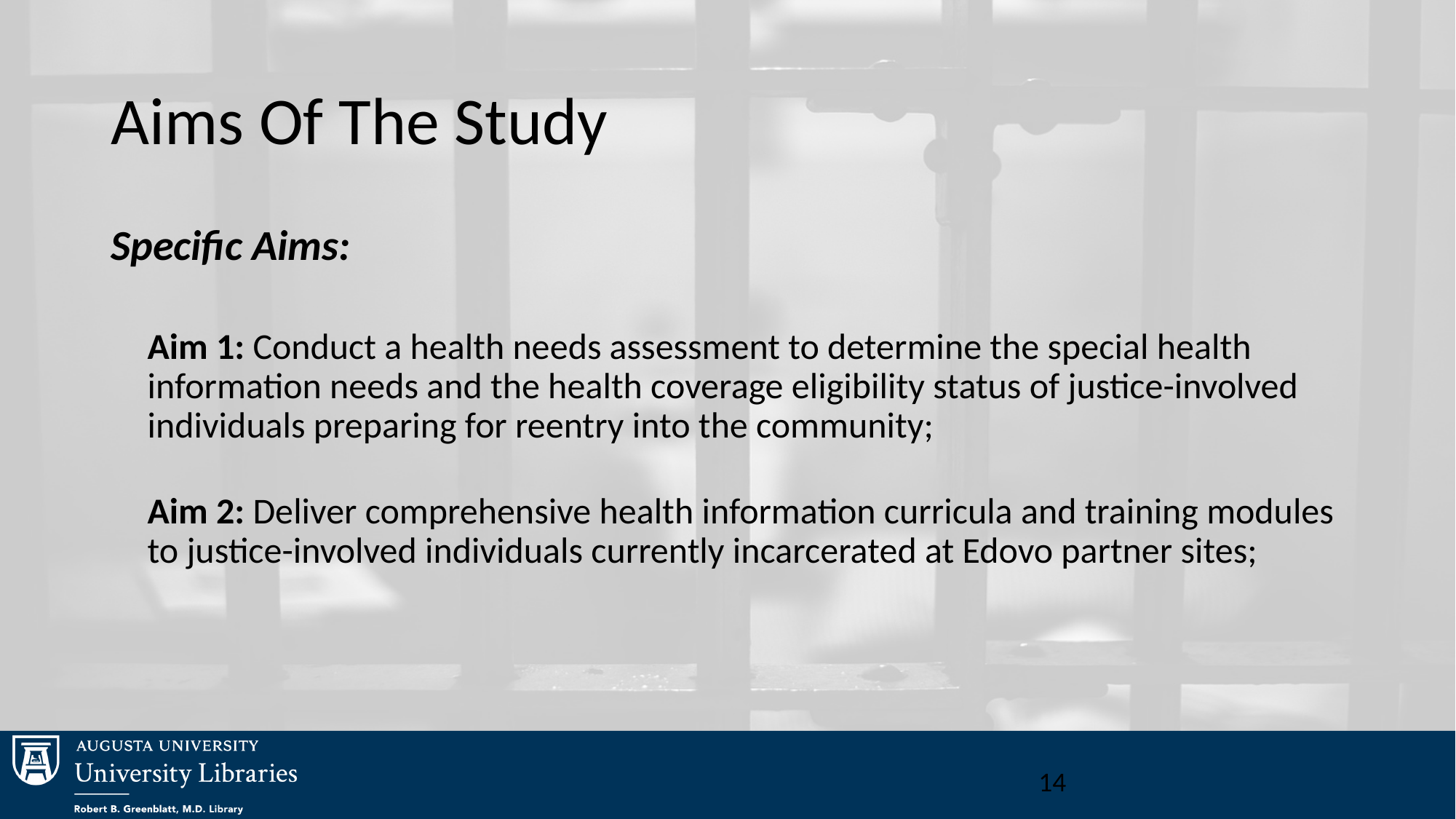

# Aims Of The Study
Specific Aims:
Aim 1: Conduct a health needs assessment to determine the special health information needs and the health coverage eligibility status of justice-involved individuals preparing for reentry into the community;
Aim 2: Deliver comprehensive health information curricula and training modules to justice-involved individuals currently incarcerated at Edovo partner sites;

14